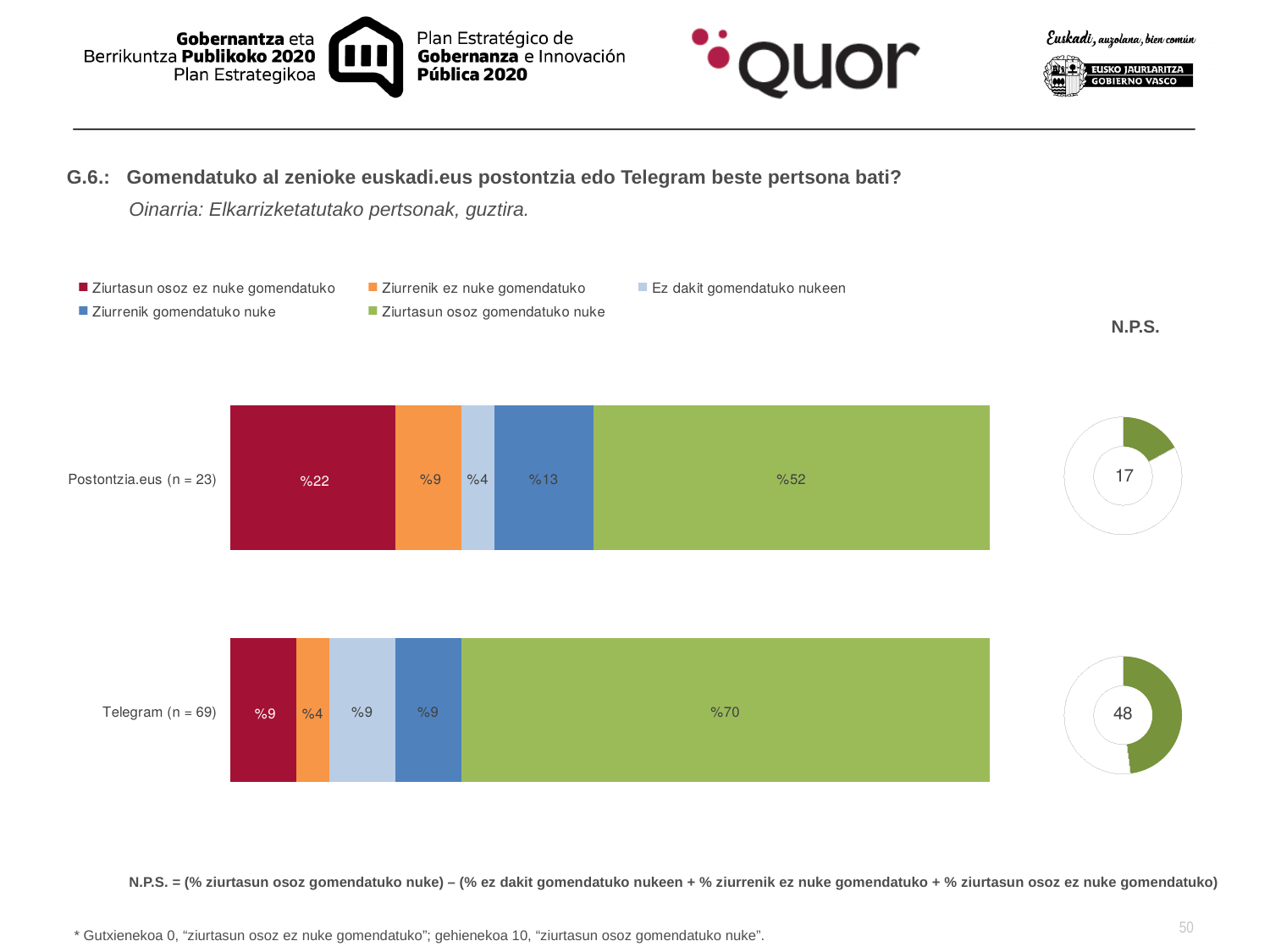

G.6.:   Gomendatuko al zenioke euskadi.eus postontzia edo Telegram beste pertsona bati?
Oinarria: Elkarrizketatutako pertsonak, guztira.

### Chart

| Category | Ziurtasun osoz ez nuke gomendatuko | Ziurrenik ez nuke gomendatuko | Ez dakit gomendatuko nukeen | Ziurrenik gomendatuko nuke | Ziurtasun osoz gomendatuko nuke |
|---|---|---|---|---|---|
| Postontzia.eus (n = 23) | 0.21739130434782608 | 0.08695652173913043 | 0.043478260869565216 | 0.13043478260869565 | 0.5217391304347826 |
| Telegram (n = 69) | 0.08695652173913043 | 0.043478260869565216 | 0.08695652173913043 | 0.08695652173913043 | 0.6956521739130435 |
N.P.S.

### Chart

| Category | 2008 |
|---|---|
| Sí | 17.0 |
| No | 83.0 |

### Chart

| Category | 2008 |
|---|---|
| Sí | 48.0 |
| No | 52.0 |
N.P.S. = (% ziurtasun osoz gomendatuko nuke) – (% ez dakit gomendatuko nukeen + % ziurrenik ez nuke gomendatuko + % ziurtasun osoz ez nuke gomendatuko)
* Gutxienekoa 0, “ziurtasun osoz ez nuke gomendatuko”; gehienekoa 10, “ziurtasun osoz gomendatuko nuke”.
50